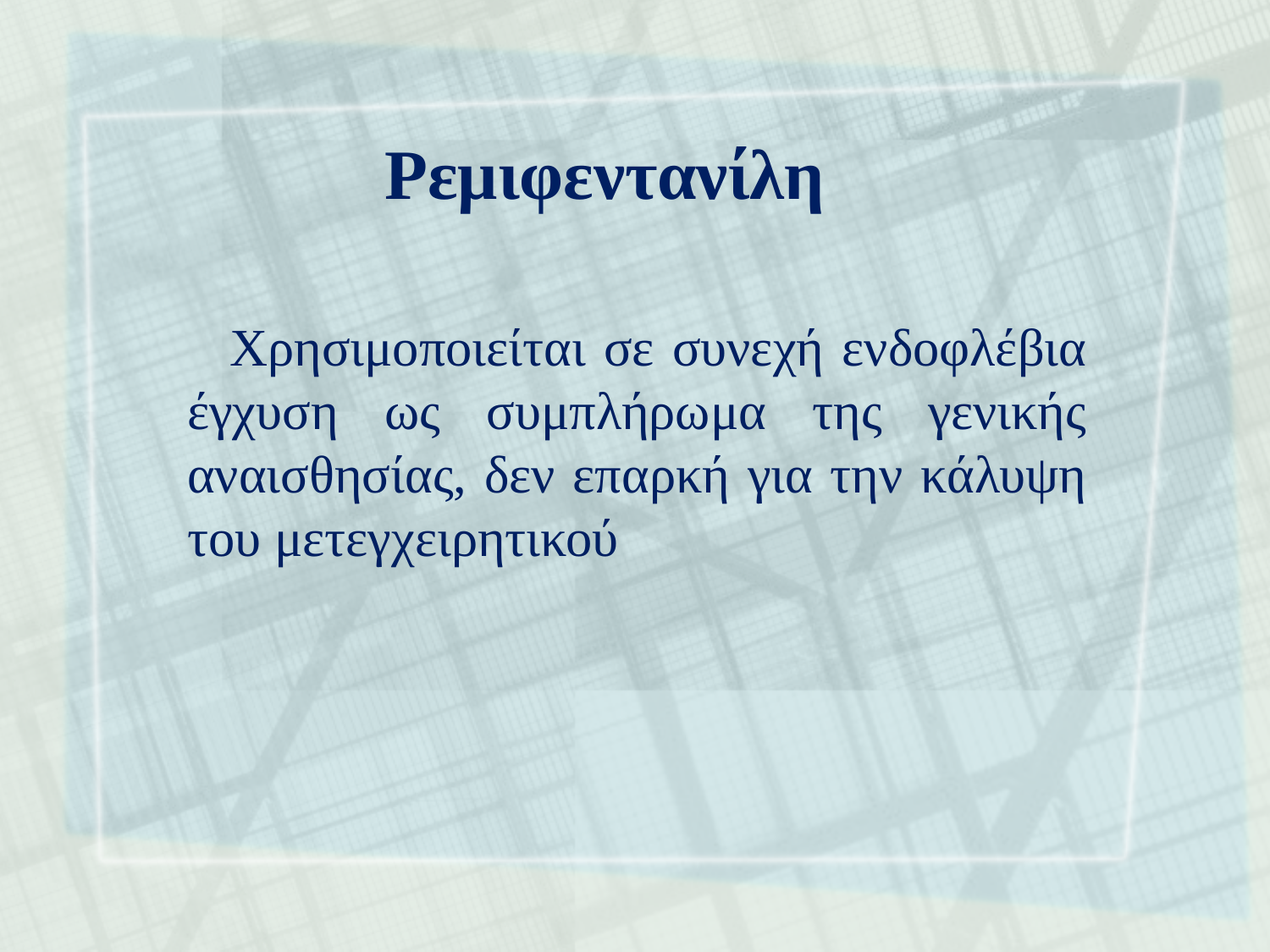

# Ρεμιφεντανίλη
     Χρησιμοποιείται σε συνεχή ενδοφλέβια έγχυση ως συμπλήρωμα της γενικής αναισθησίας, δεν επαρκή για την κάλυψη του μετεγχειρητικού